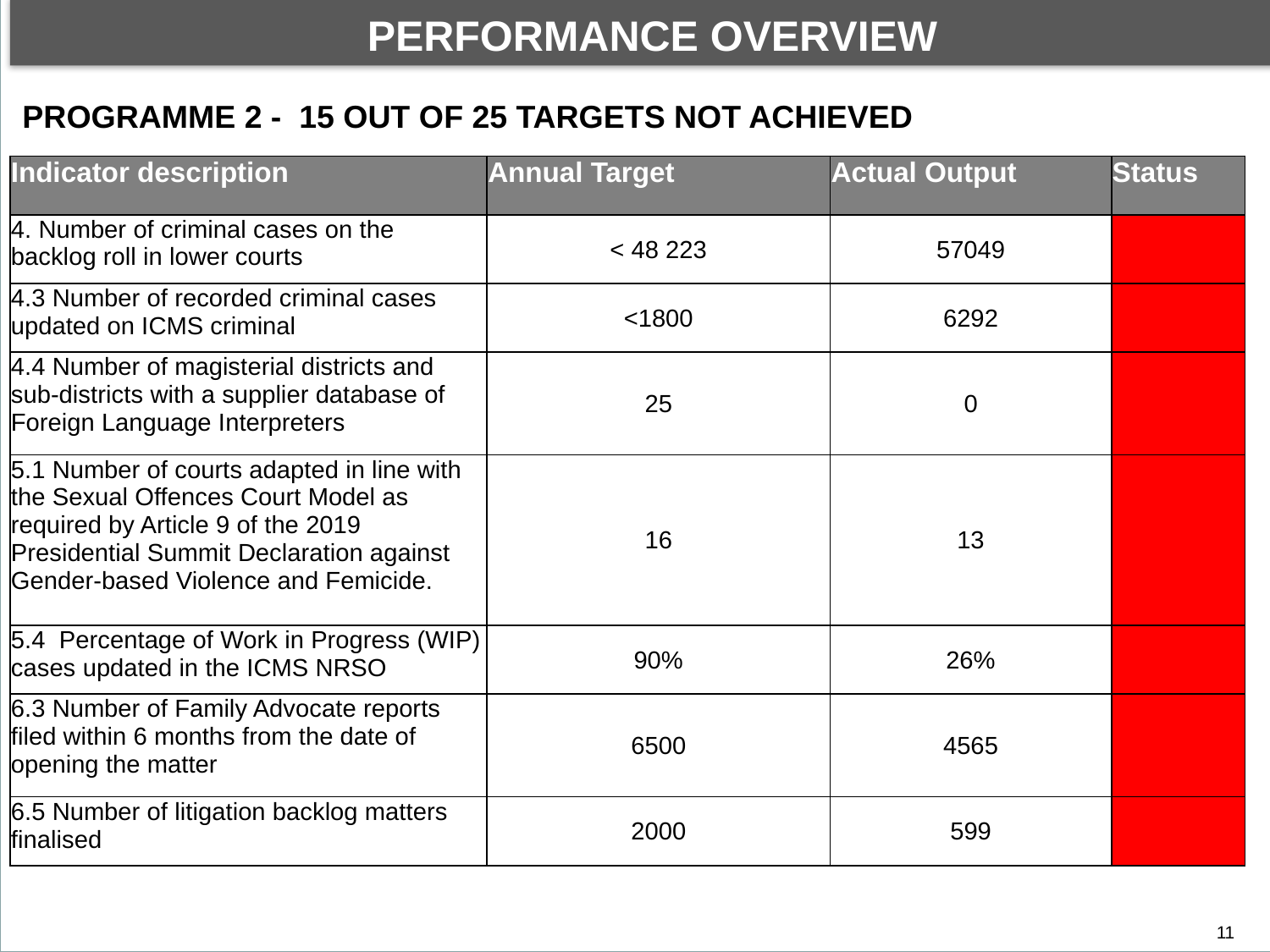

PERFORMANCE OVERVIEW
By the end of financial year under review, the Department achieved 57 out of 112 planned targets. This performance translated to 51% of the targets achieved.
DEPARTMENTAL PERFORMANCE: PROGRAMME 1
PROGRAMME 2 -  15 OUT OF 25 TARGETS NOT ACHIEVED
| Indicator description | Annual Target | Actual Output | Status |
| --- | --- | --- | --- |
| 4. Number of criminal cases on the backlog roll in lower courts | < 48 223 | 57049 |  |
| 4.3 Number of recorded criminal cases updated on ICMS criminal | <1800 | 6292 |  |
| 4.4 Number of magisterial districts and sub-districts with a supplier database of Foreign Language Interpreters | 25 | 0 |  |
| 5.1 Number of courts adapted in line with the Sexual Offences Court Model as required by Article 9 of the 2019 Presidential Summit Declaration against Gender-based Violence and Femicide. | 16 | 13 |  |
| 5.4 Percentage of Work in Progress (WIP) cases updated in the ICMS NRSO | 90% | 26% |  |
| 6.3 Number of Family Advocate reports filed within 6 months from the date of opening the matter | 6500 | 4565 |  |
| 6.5 Number of litigation backlog matters finalised | 2000 | 599 |  |
11
11